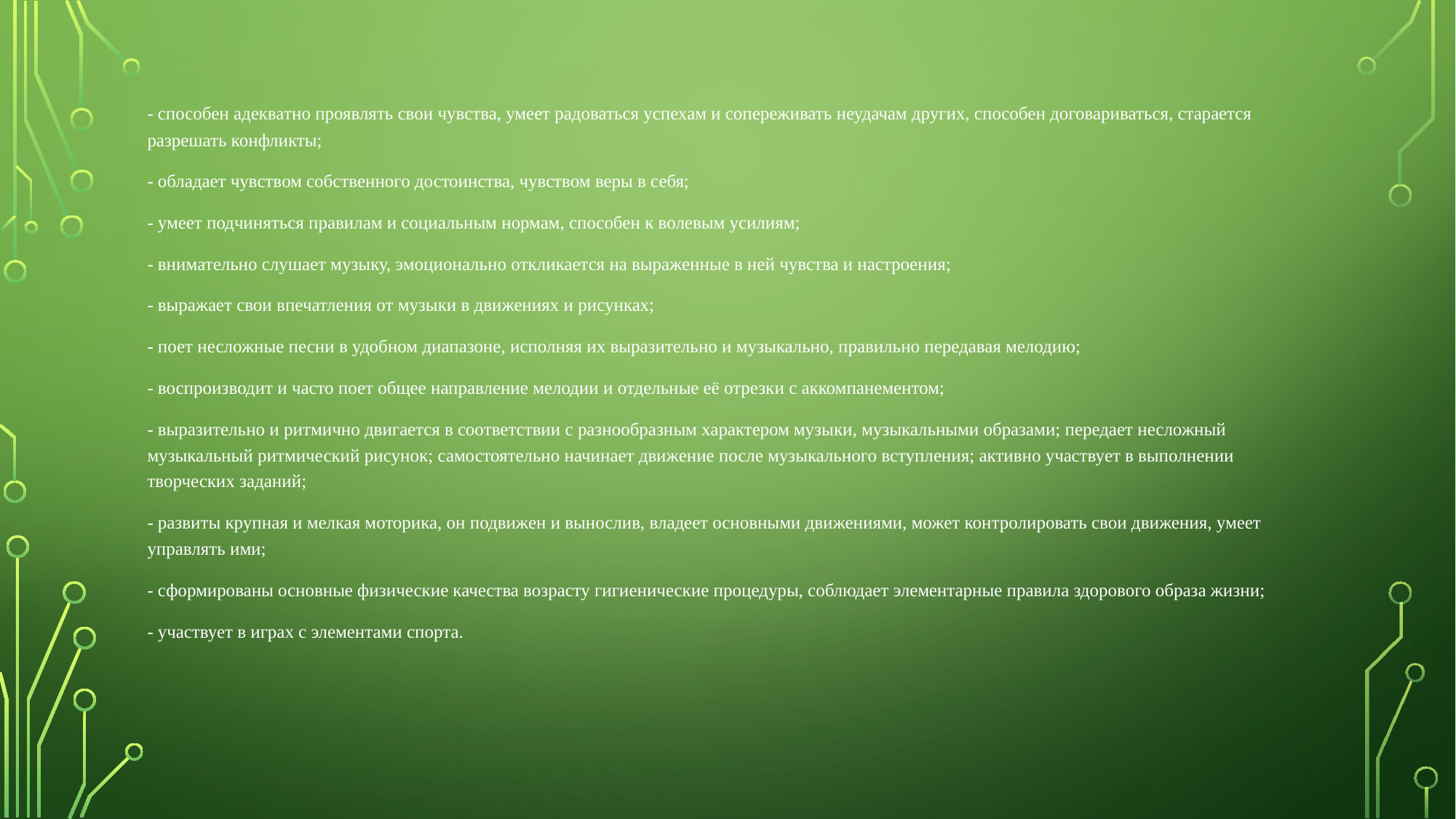

- способен адекватно проявлять свои чувства, умеет радоваться успехам и сопереживать неудачам других, способен договариваться, старается разрешать конфликты;
- обладает чувством собственного достоинства, чувством веры в себя;
- умеет подчиняться правилам и социальным нормам, способен к волевым усилиям;
- внимательно слушает музыку, эмоционально откликается на выраженные в ней чувства и настроения;
- выражает свои впечатления от музыки в движениях и рисунках;
- поет несложные песни в удобном диапазоне, исполняя их выразительно и музыкально, правильно передавая мелодию;
- воспроизводит и часто поет общее направление мелодии и отдельные её отрезки с аккомпанементом;
- выразительно и ритмично двигается в соответствии с разнообразным характером музыки, музыкальными образами; передает несложный музыкальный ритмический рисунок; самостоятельно начинает движение после музыкального вступления; активно участвует в выполнении творческих заданий;
- развиты крупная и мелкая моторика, он подвижен и вынослив, владеет основными движениями, может контролировать свои движения, умеет управлять ими;
- сформированы основные физические качества возрасту гигиенические процедуры, соблюдает элементарные правила здорового образа жизни;
- участвует в играх с элементами спорта.